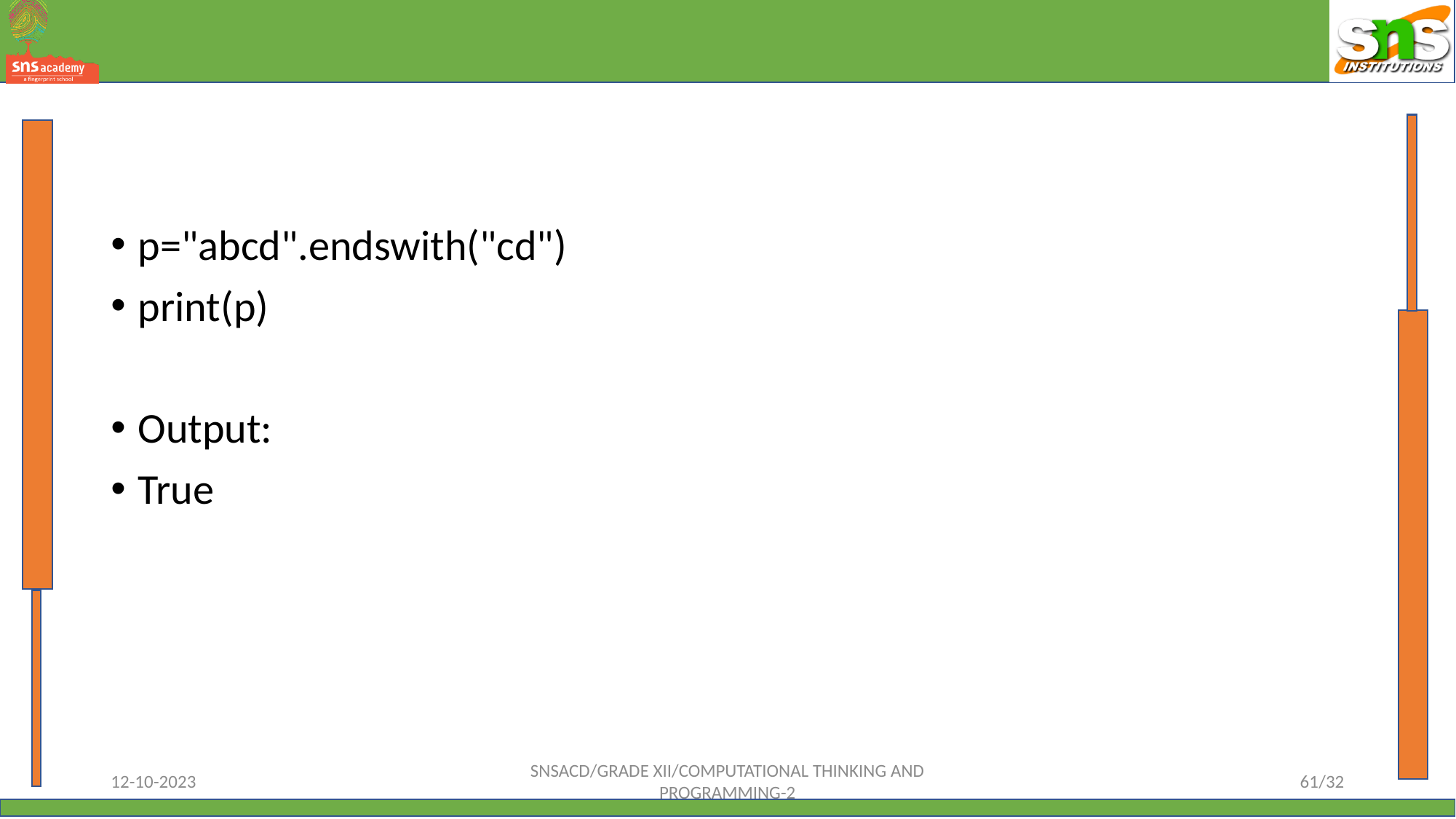

#
p="abcd".endswith("cd")
print(p)

Output:
True
12-10-2023
SNSACD/GRADE XII/COMPUTATIONAL THINKING AND PROGRAMMING-2
61/32